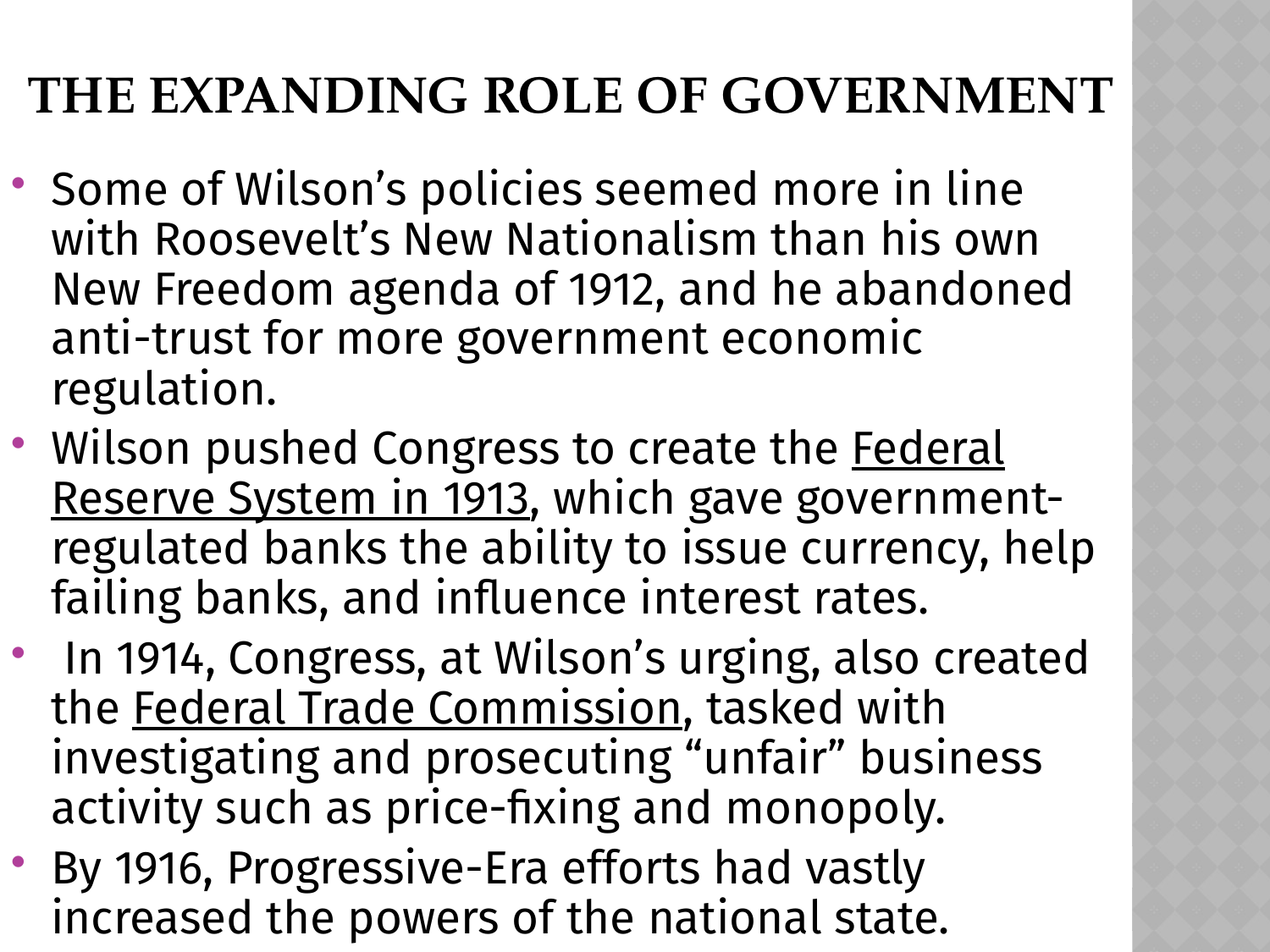

# The Expanding Role of Government
Some of Wilson’s policies seemed more in line with Roosevelt’s New Nationalism than his own New Freedom agenda of 1912, and he abandoned anti-trust for more government economic regulation.
Wilson pushed Congress to create the Federal Reserve System in 1913, which gave government-regulated banks the ability to issue currency, help failing banks, and influence interest rates.
 In 1914, Congress, at Wilson’s urging, also created the Federal Trade Commission, tasked with investigating and prosecuting “unfair” business activity such as price-fixing and monopoly.
By 1916, Progressive-Era efforts had vastly increased the powers of the national state.